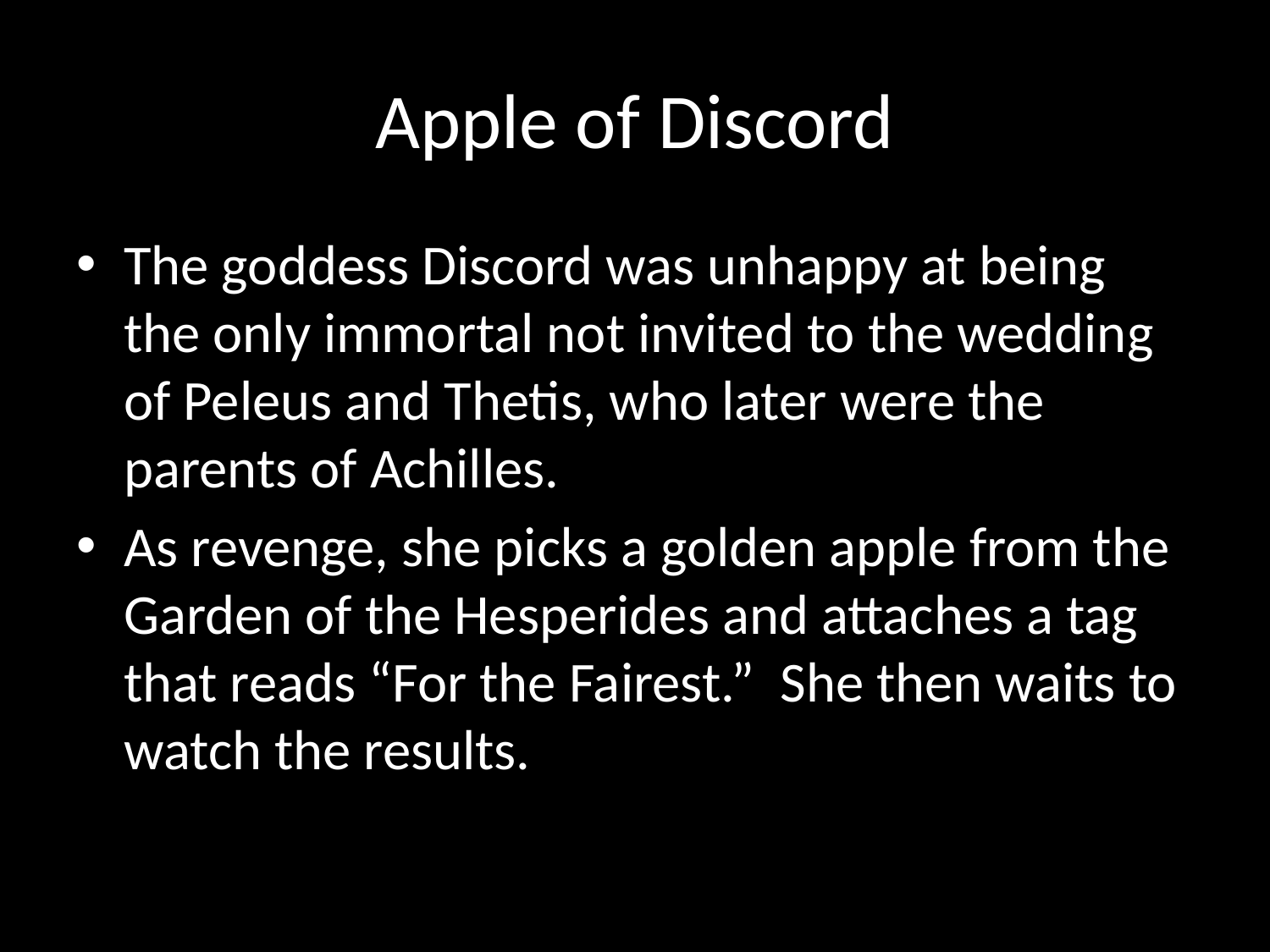

# Apple of Discord
The goddess Discord was unhappy at being the only immortal not invited to the wedding of Peleus and Thetis, who later were the parents of Achilles.
As revenge, she picks a golden apple from the Garden of the Hesperides and attaches a tag that reads “For the Fairest.”  She then waits to watch the results.